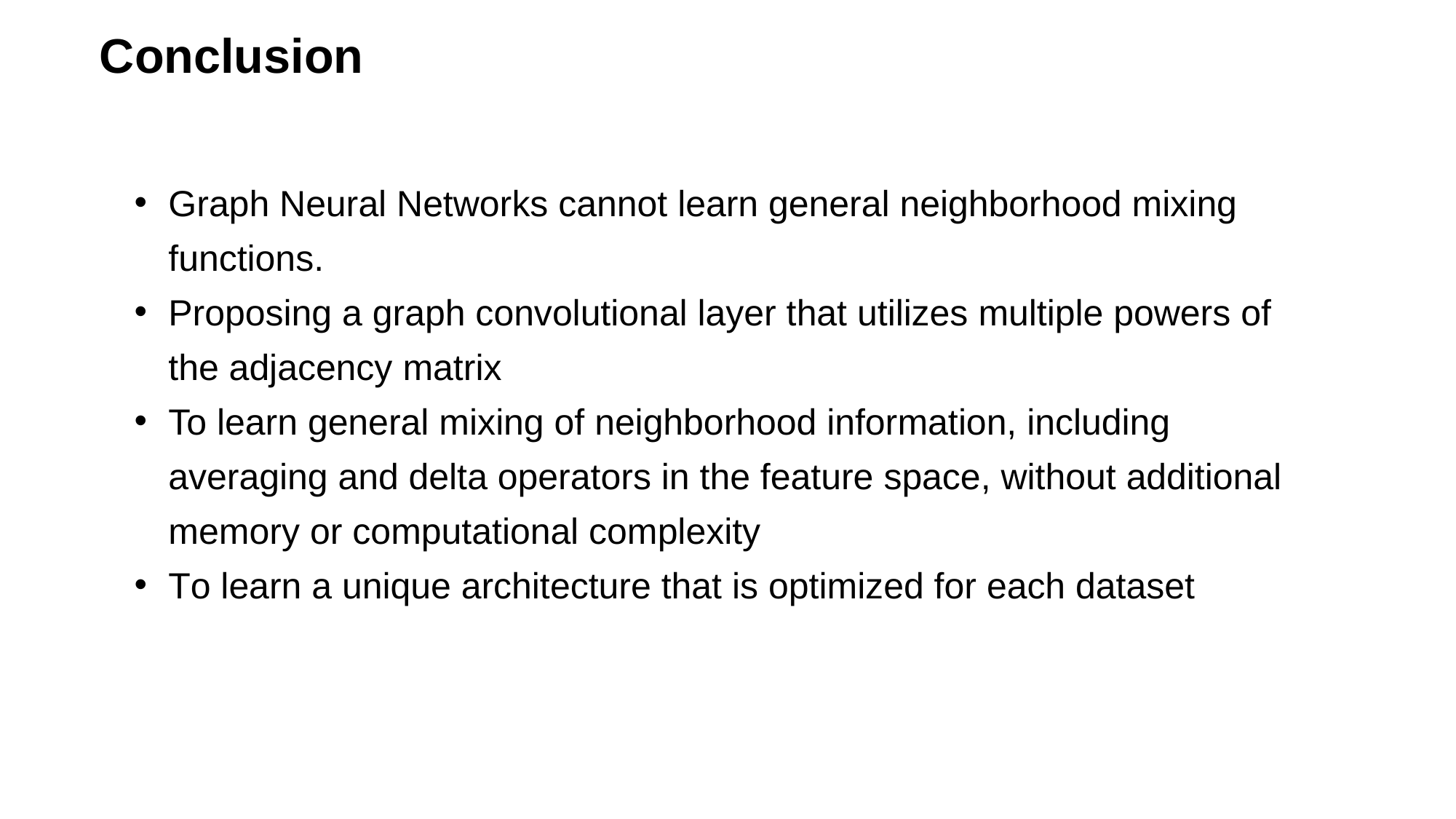

Conclusion
Graph Neural Networks cannot learn general neighborhood mixing functions.
Proposing a graph convolutional layer that utilizes multiple powers of the adjacency matrix
To learn general mixing of neighborhood information, including averaging and delta operators in the feature space, without additional memory or computational complexity
To learn a unique architecture that is optimized for each dataset